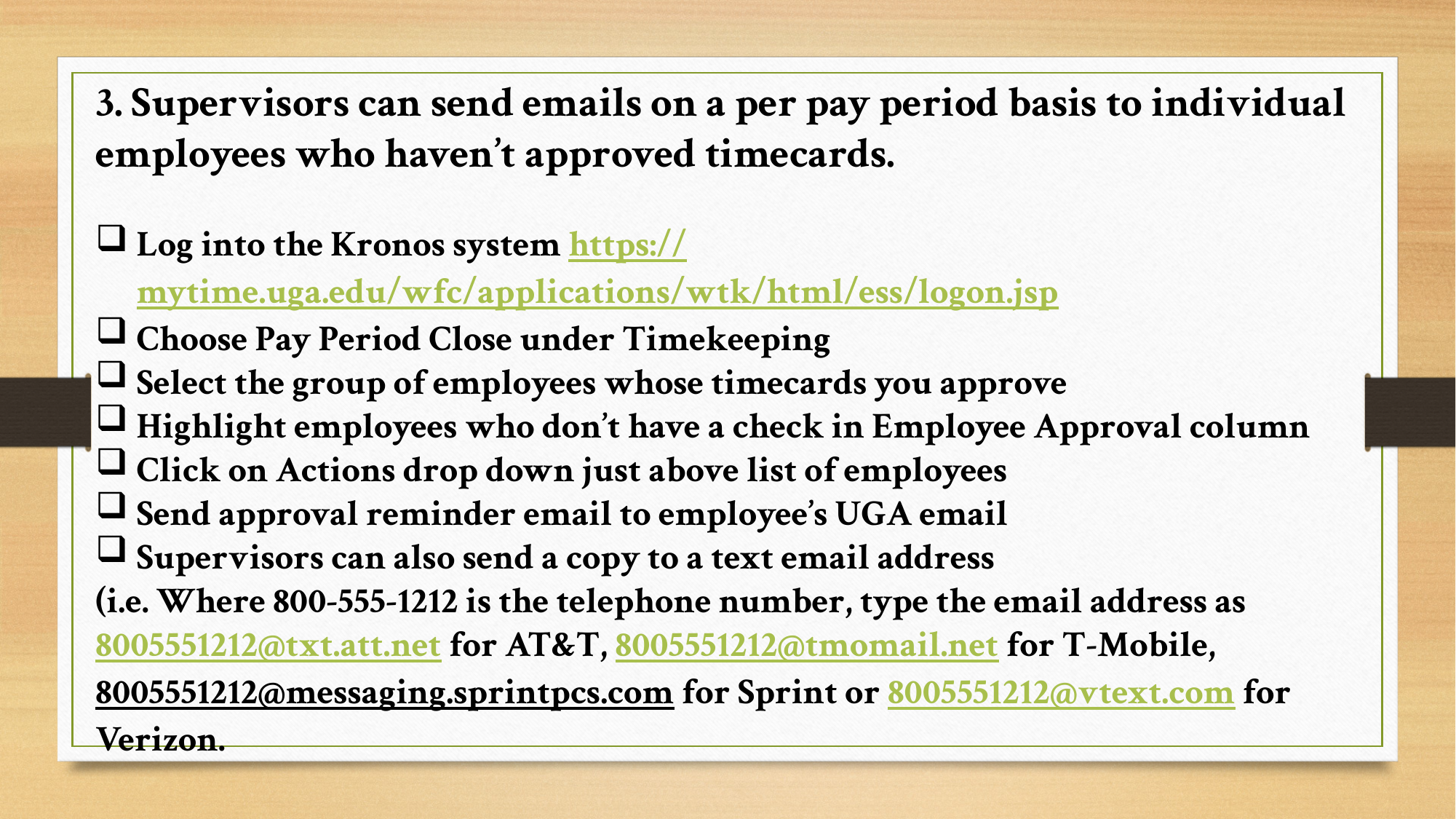

3. Supervisors can send emails on a per pay period basis to individual employees who haven’t approved timecards.

Log into the Kronos system https://mytime.uga.edu/wfc/applications/wtk/html/ess/logon.jsp
Choose Pay Period Close under Timekeeping
Select the group of employees whose timecards you approve
Highlight employees who don’t have a check in Employee Approval column
Click on Actions drop down just above list of employees
Send approval reminder email to employee’s UGA email
Supervisors can also send a copy to a text email address
(i.e. Where 800-555-1212 is the telephone number, type the email address as 8005551212@txt.att.net for AT&T, 8005551212@tmomail.net for T-Mobile, 8005551212@messaging.sprintpcs.com for Sprint or 8005551212@vtext.com for Verizon.